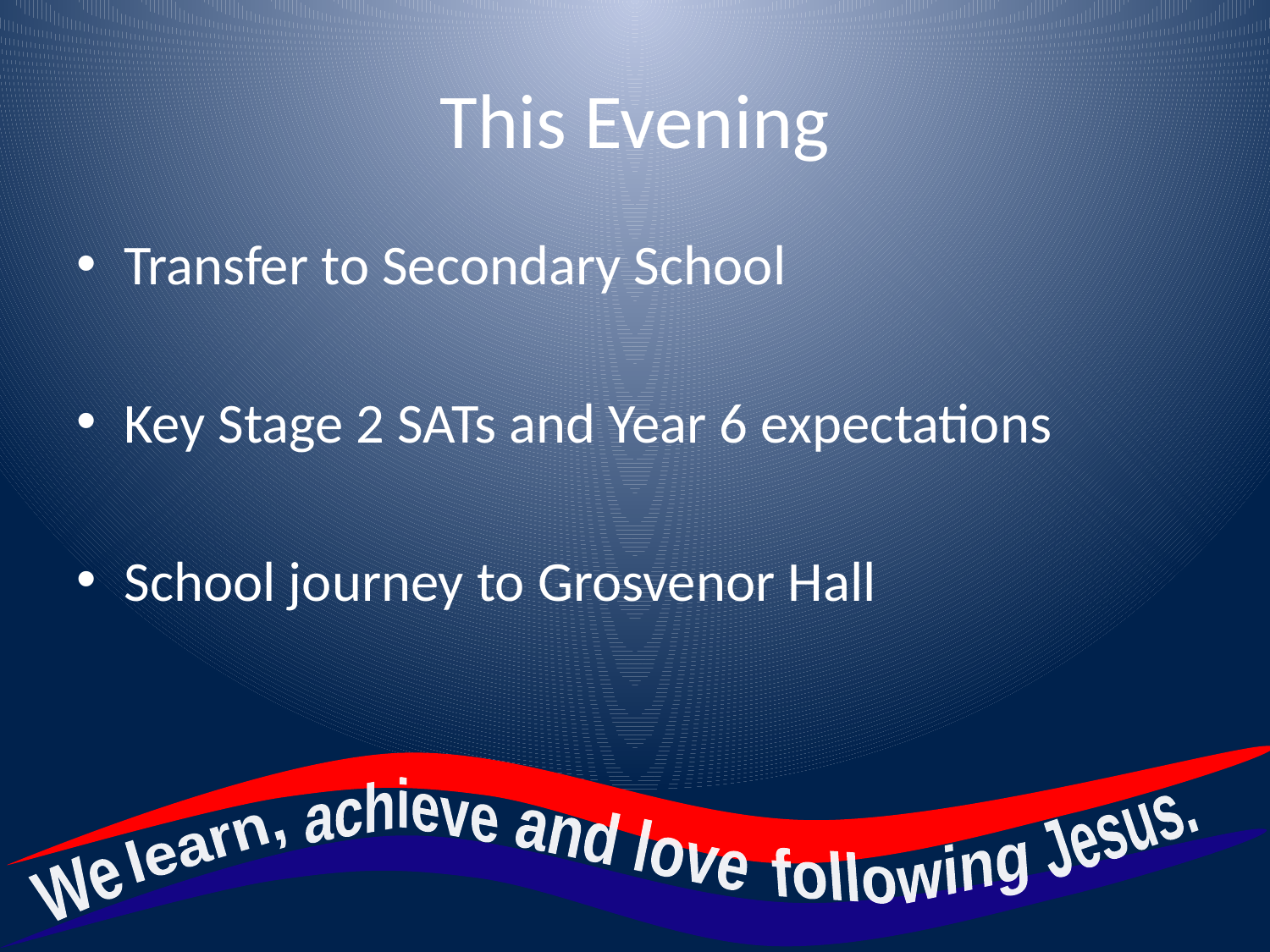

# This Evening
Transfer to Secondary School

Key Stage 2 SATs and Year 6 expectations

School journey to Grosvenor Hall

achieve
Jesus.
and love
learn,

following
We